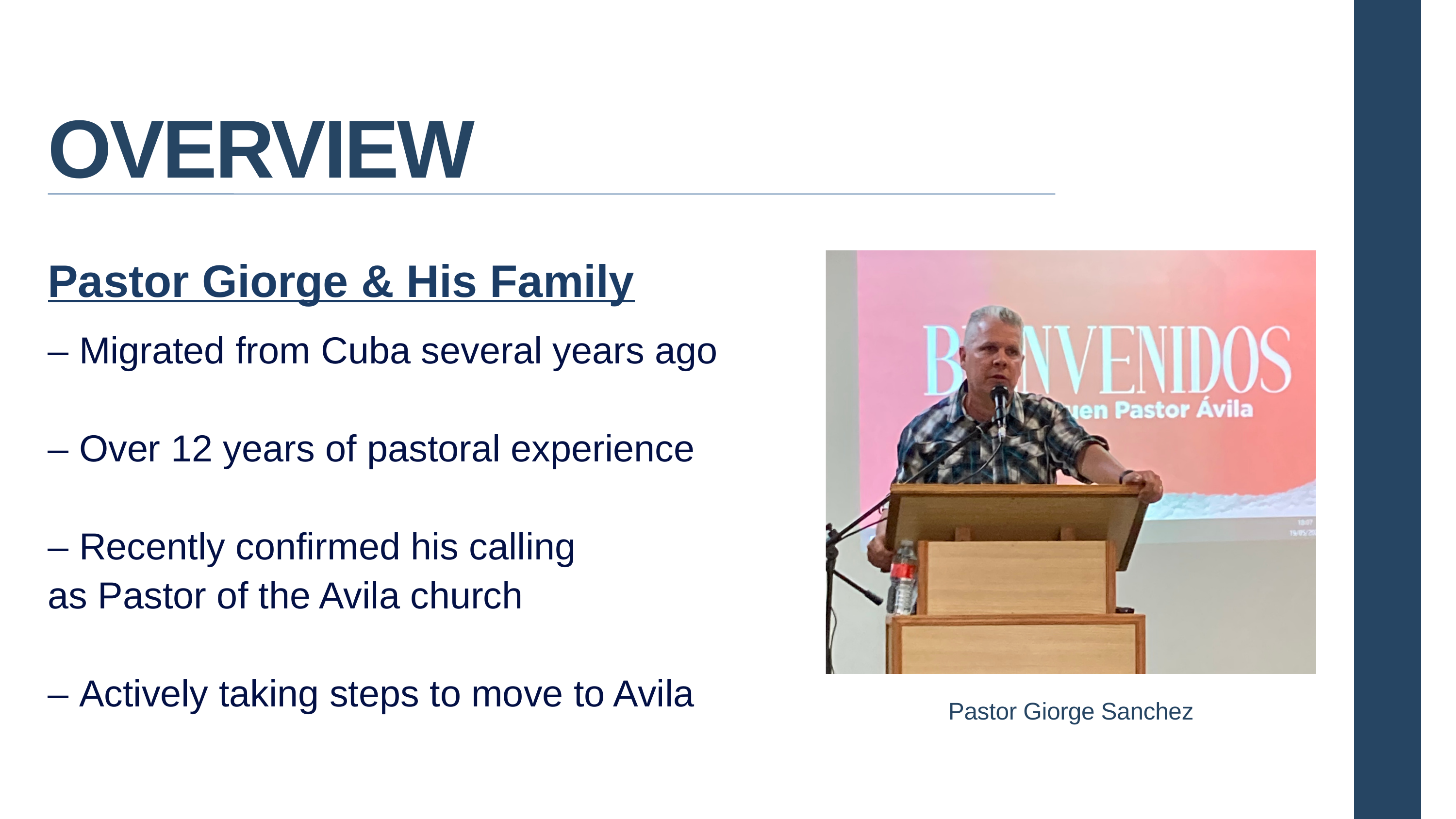

OVERVIEW

Pastor Giorge & His Family

– Migrated from Cuba several years ago

– Over 12 years of pastoral experience

– Recently confirmed his calling
as Pastor of the Avila church

– Actively taking steps to move to Avila
Pastor Giorge Sanchez